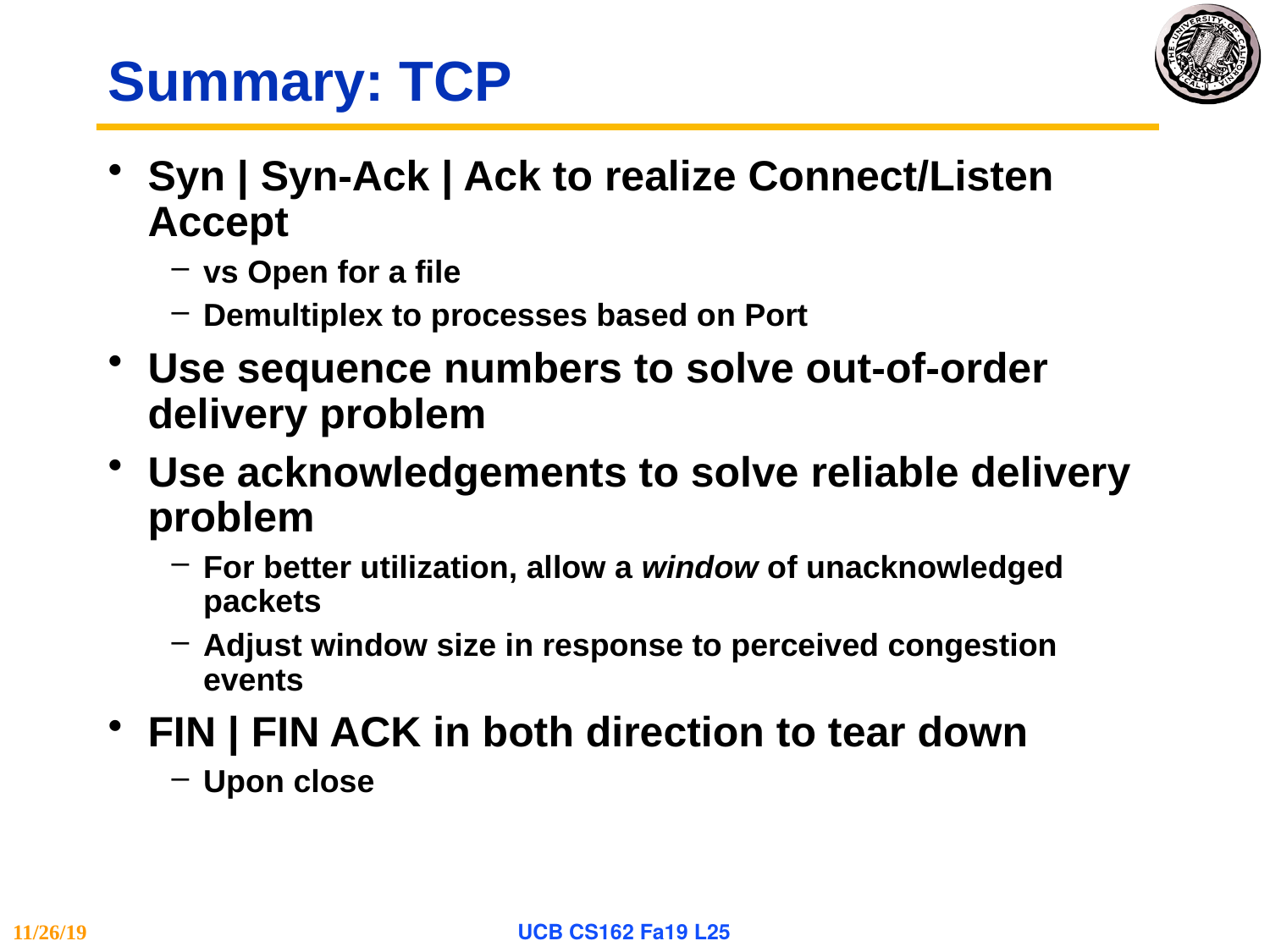

# Summary: TCP
Syn | Syn-Ack | Ack to realize Connect/Listen Accept
vs Open for a file
Demultiplex to processes based on Port
Use sequence numbers to solve out-of-order delivery problem
Use acknowledgements to solve reliable delivery problem
For better utilization, allow a window of unacknowledged packets
Adjust window size in response to perceived congestion events
FIN | FIN ACK in both direction to tear down
Upon close
11/26/19
UCB CS162 Fa19 L25